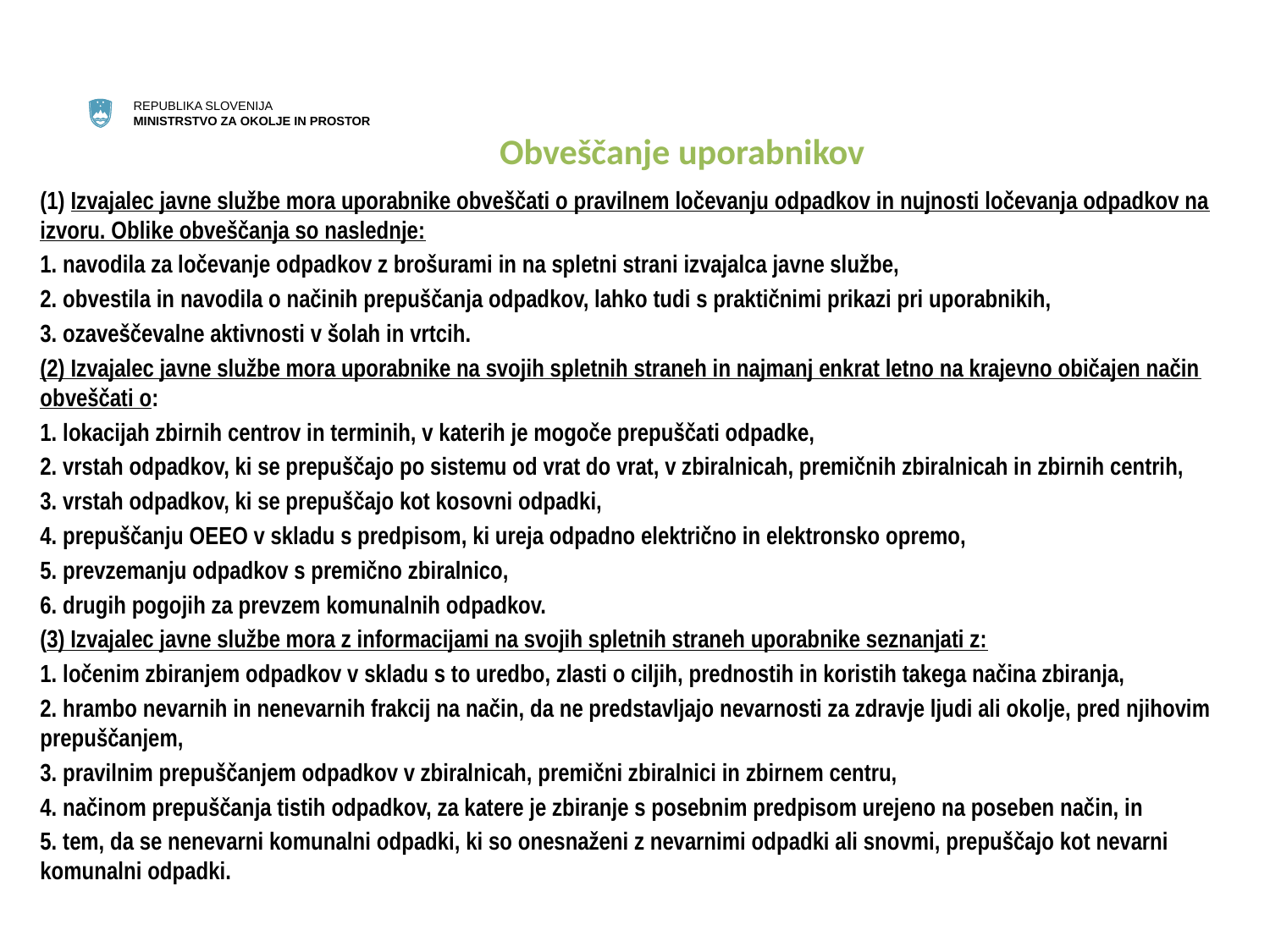

Obveščanje uporabnikov
(1) Izvajalec javne službe mora uporabnike obveščati o pravilnem ločevanju odpadkov in nujnosti ločevanja odpadkov na izvoru. Oblike obveščanja so naslednje:
1. navodila za ločevanje odpadkov z brošurami in na spletni strani izvajalca javne službe,
2. obvestila in navodila o načinih prepuščanja odpadkov, lahko tudi s praktičnimi prikazi pri uporabnikih,
3. ozaveščevalne aktivnosti v šolah in vrtcih.
(2) Izvajalec javne službe mora uporabnike na svojih spletnih straneh in najmanj enkrat letno na krajevno običajen način obveščati o:
1. lokacijah zbirnih centrov in terminih, v katerih je mogoče prepuščati odpadke,
2. vrstah odpadkov, ki se prepuščajo po sistemu od vrat do vrat, v zbiralnicah, premičnih zbiralnicah in zbirnih centrih,
3. vrstah odpadkov, ki se prepuščajo kot kosovni odpadki,
4. prepuščanju OEEO v skladu s predpisom, ki ureja odpadno električno in elektronsko opremo,
5. prevzemanju odpadkov s premično zbiralnico,
6. drugih pogojih za prevzem komunalnih odpadkov.
(3) Izvajalec javne službe mora z informacijami na svojih spletnih straneh uporabnike seznanjati z:
1. ločenim zbiranjem odpadkov v skladu s to uredbo, zlasti o ciljih, prednostih in koristih takega načina zbiranja,
2. hrambo nevarnih in nenevarnih frakcij na način, da ne predstavljajo nevarnosti za zdravje ljudi ali okolje, pred njihovim prepuščanjem,
3. pravilnim prepuščanjem odpadkov v zbiralnicah, premični zbiralnici in zbirnem centru,
4. načinom prepuščanja tistih odpadkov, za katere je zbiranje s posebnim predpisom urejeno na poseben način, in
5. tem, da se nenevarni komunalni odpadki, ki so onesnaženi z nevarnimi odpadki ali snovmi, prepuščajo kot nevarni komunalni odpadki.